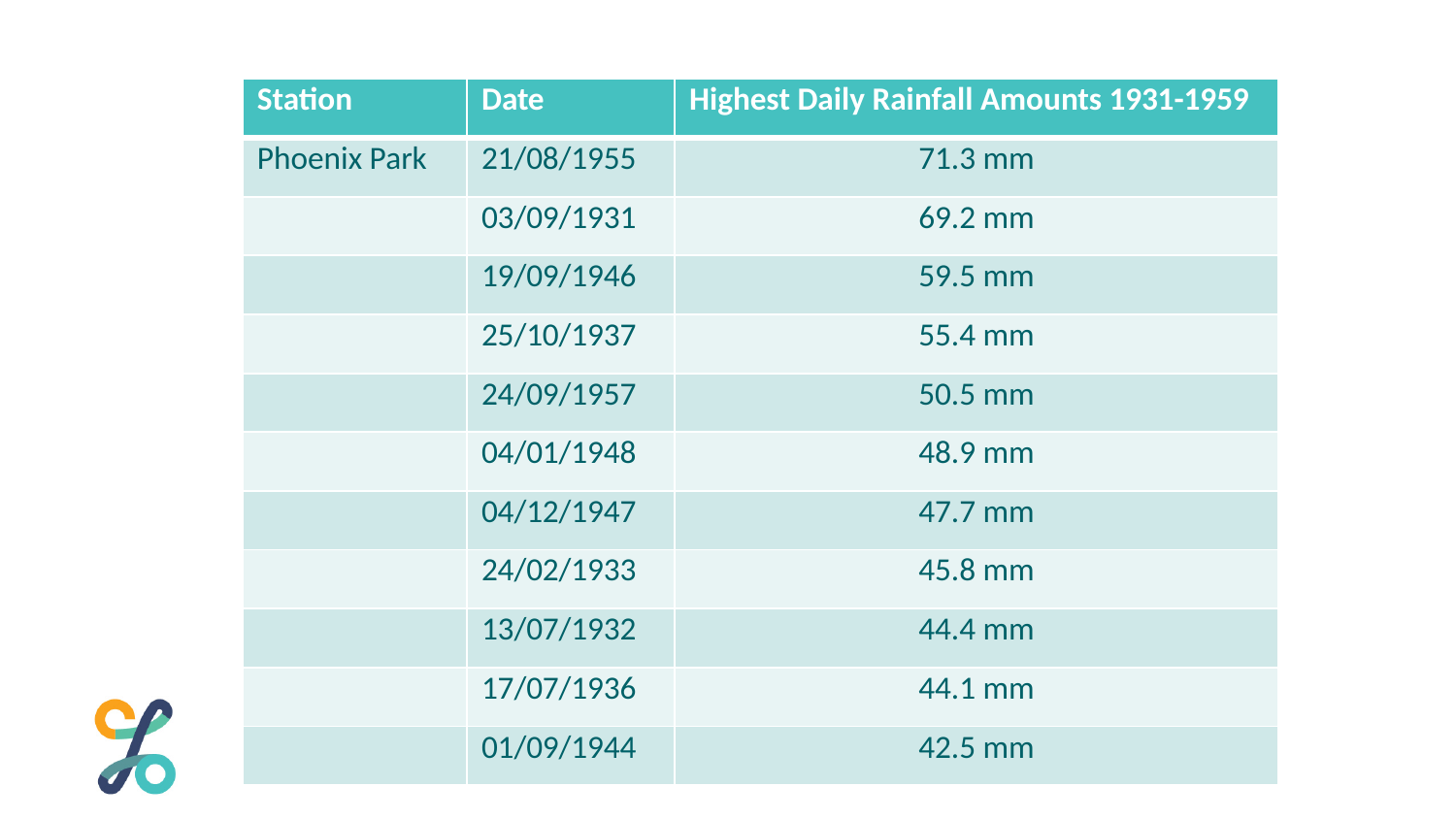

| Station | Date | Highest Daily Rainfall Amounts 1931-1959 |
| --- | --- | --- |
| Phoenix Park | 21/08/1955 | 71.3 mm |
|  | 03/09/1931 | 69.2 mm |
|  | 19/09/1946 | 59.5 mm |
|  | 25/10/1937 | 55.4 mm |
|  | 24/09/1957 | 50.5 mm |
|  | 04/01/1948 | 48.9 mm |
|  | 04/12/1947 | 47.7 mm |
|  | 24/02/1933 | 45.8 mm |
|  | 13/07/1932 | 44.4 mm |
|  | 17/07/1936 | 44.1 mm |
|  | 01/09/1944 | 42.5 mm |